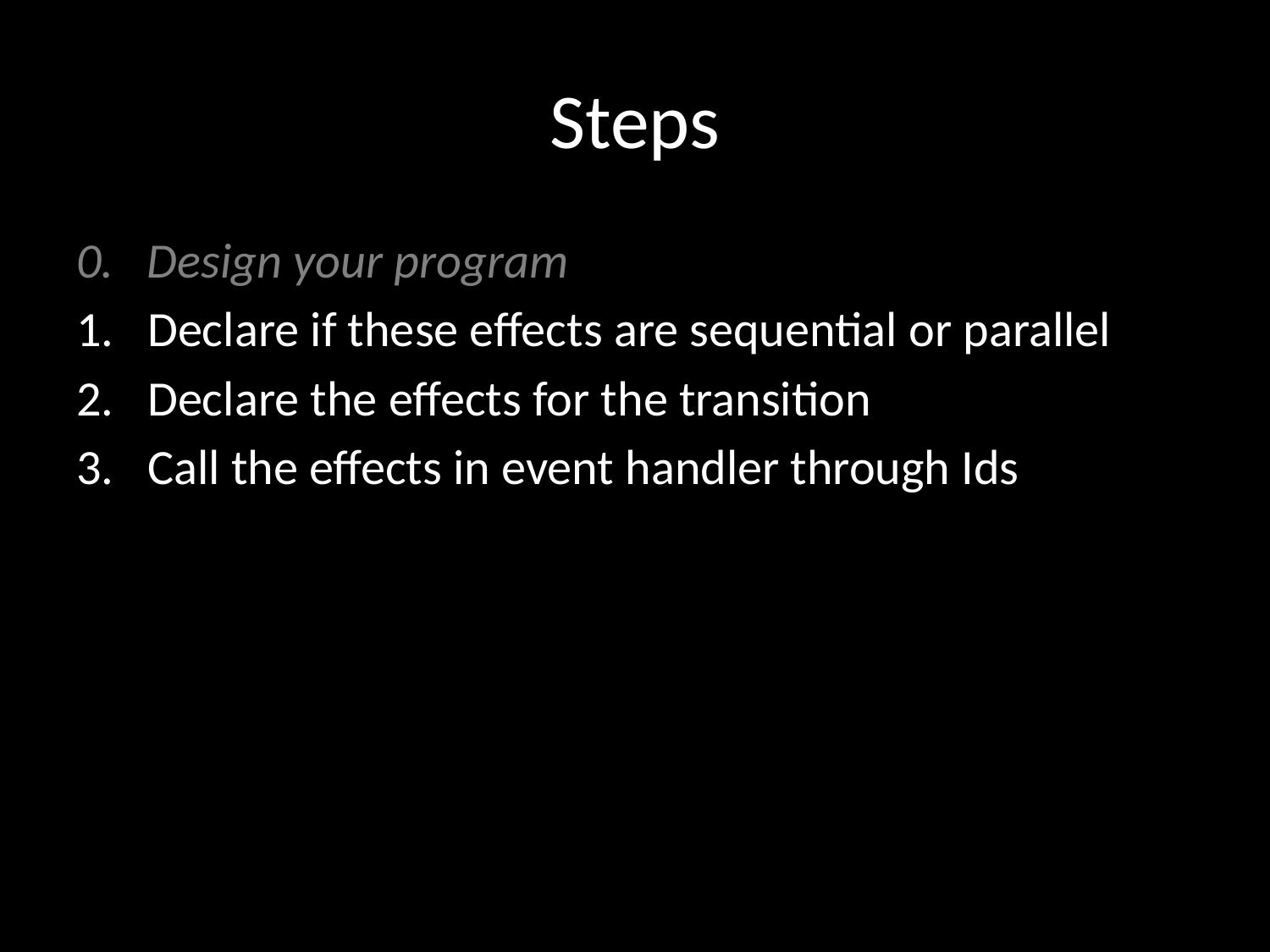

# Steps
0.   Design your program
Declare if these effects are sequential or parallel
Declare the effects for the transition
Call the effects in event handler through Ids